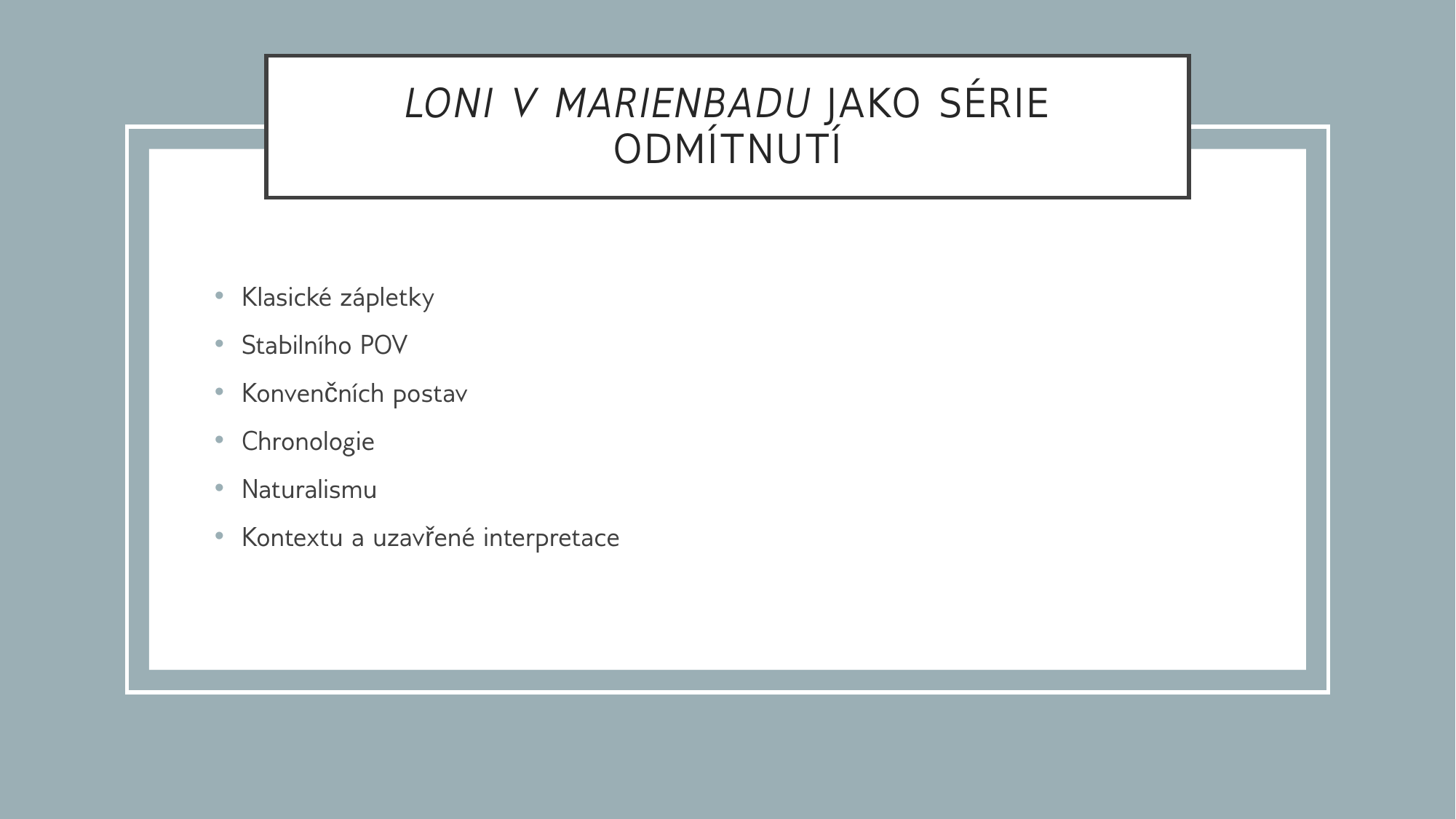

# Loni v Marienbadu jako série odmítnutí

Klasické zápletky
Stabilního POV
Konvenčních postav
Chronologie
Naturalismu
Kontextu a uzavřené interpretace